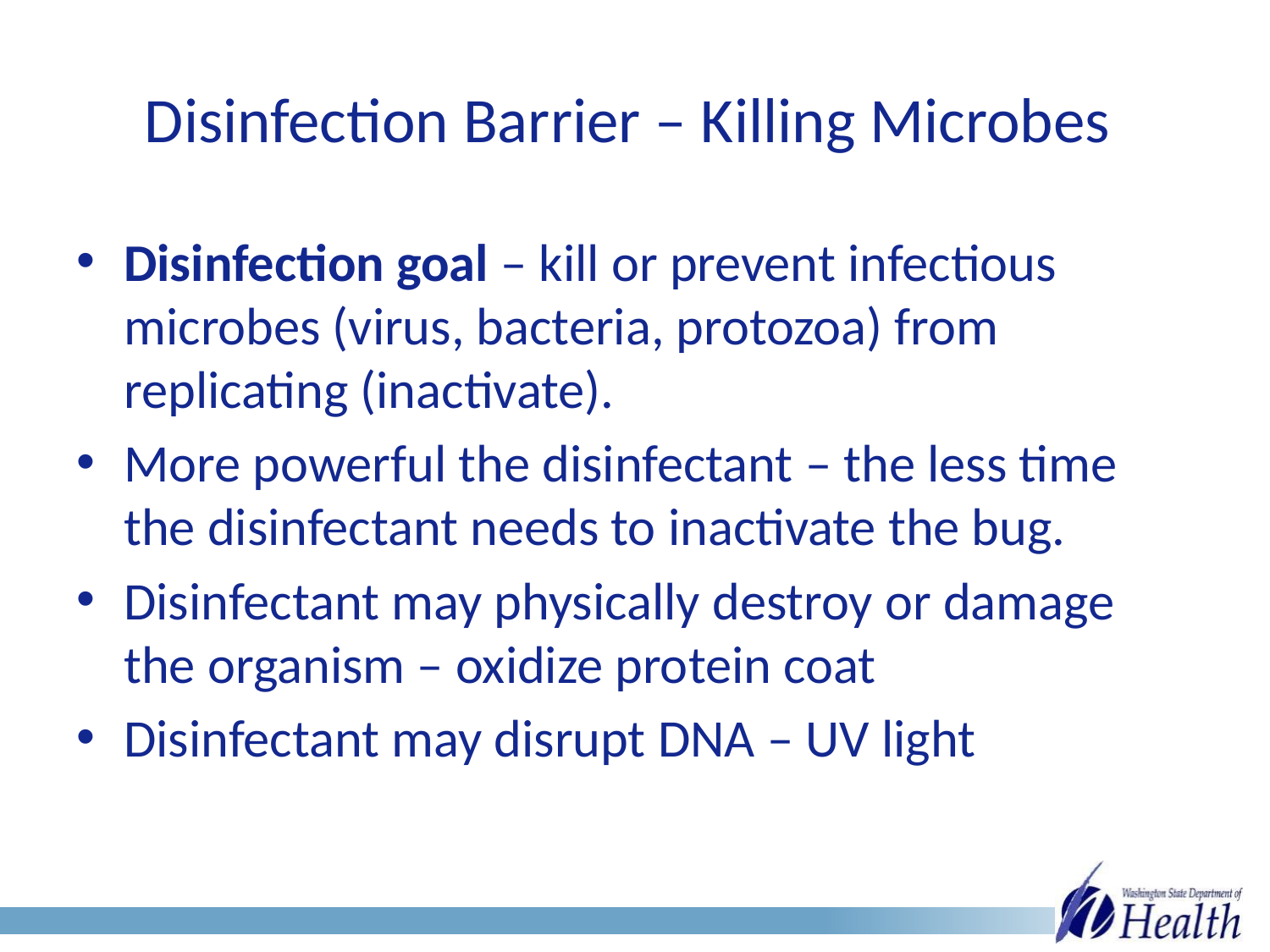

# Disinfection Barrier – Killing Microbes
Disinfection goal – kill or prevent infectious microbes (virus, bacteria, protozoa) from replicating (inactivate).
More powerful the disinfectant – the less time the disinfectant needs to inactivate the bug.
Disinfectant may physically destroy or damage the organism – oxidize protein coat
Disinfectant may disrupt DNA – UV light